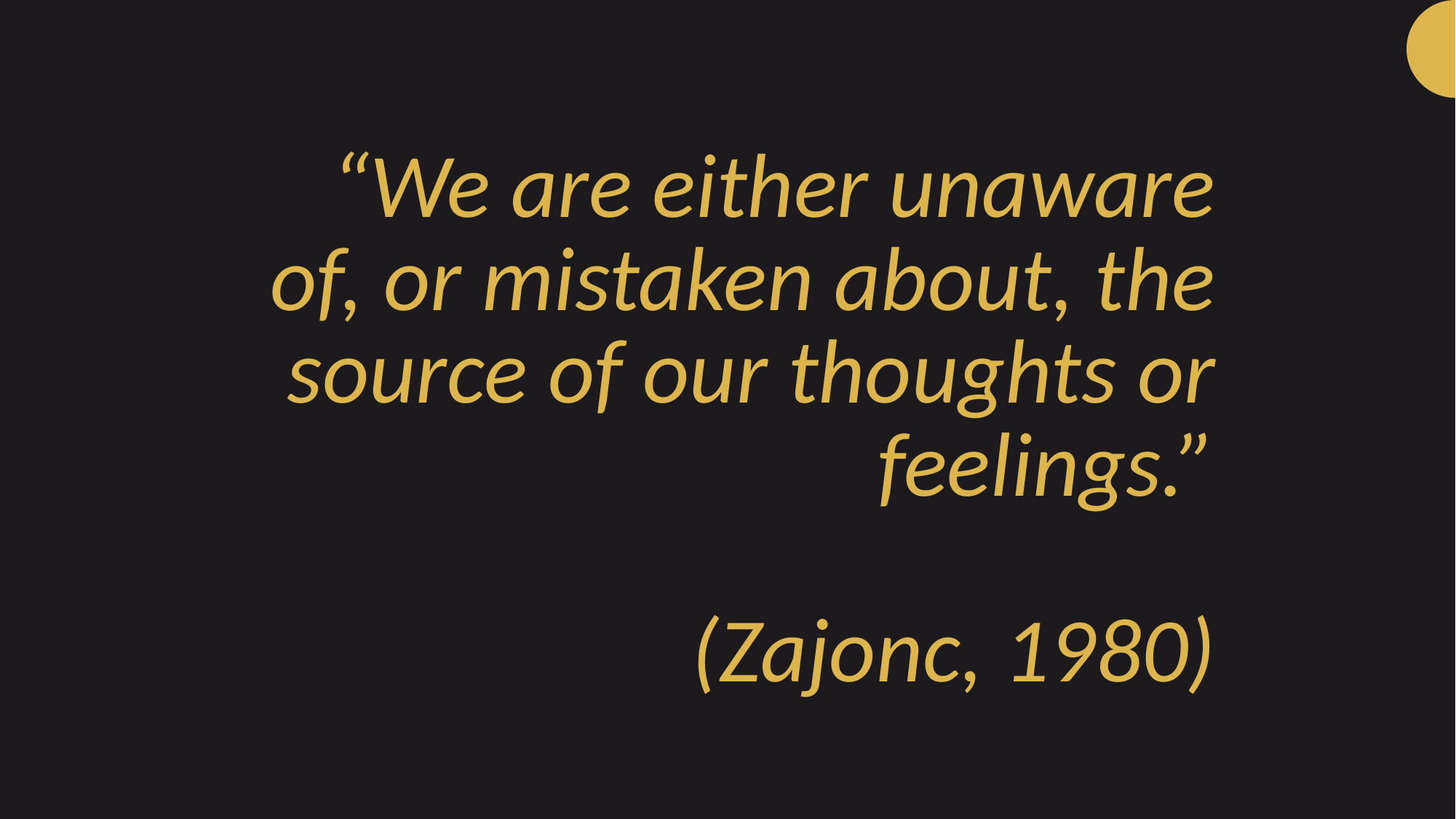

# “We are either unaware of, or mistaken about, the source of our thoughts or feelings.” (Zajonc, 1980)
8